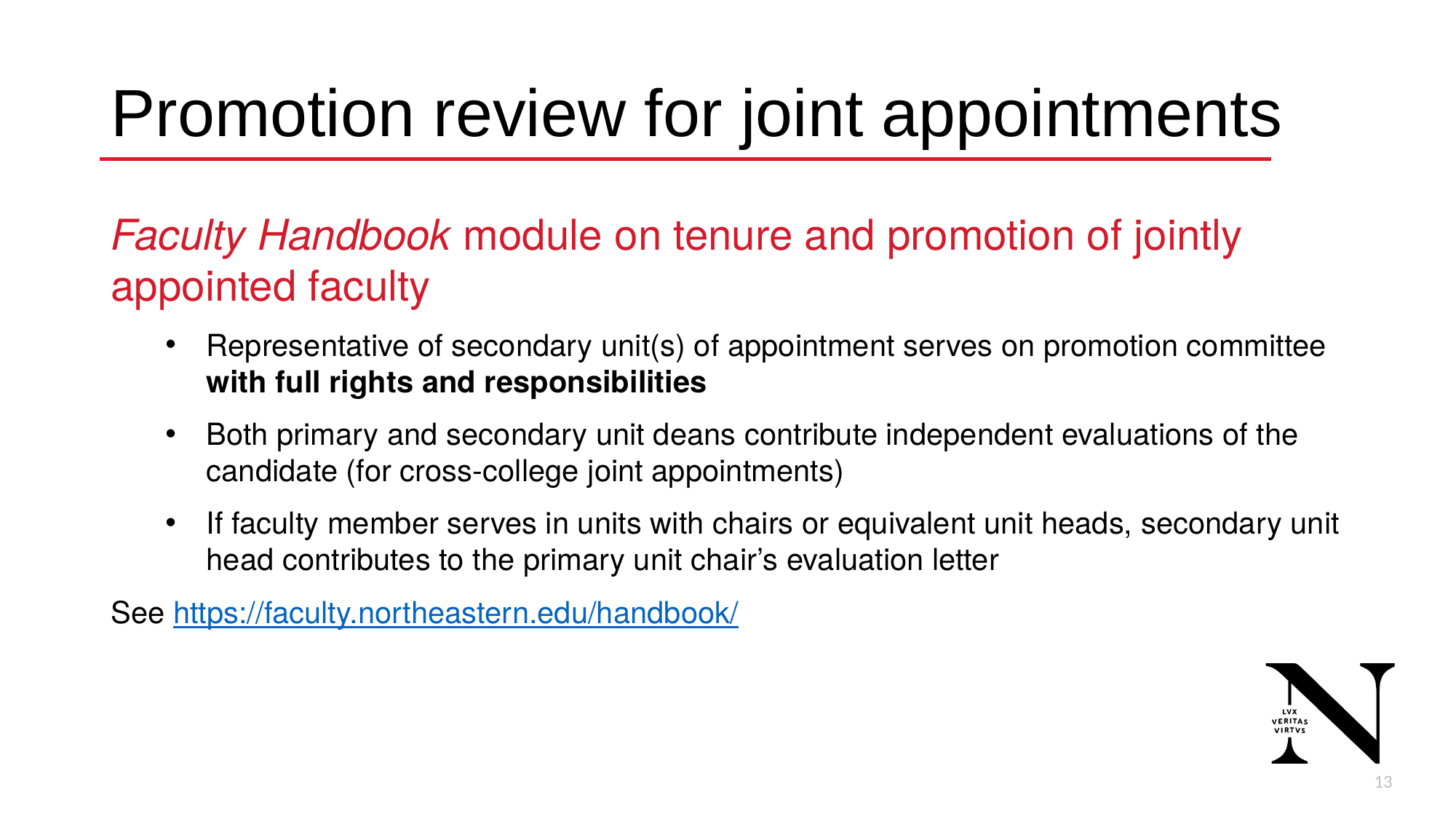

# Promotion review for joint appointments
Faculty Handbook module on tenure and promotion of jointly appointed faculty
Representative of secondary unit(s) of appointment serves on promotion committee with full rights and responsibilities
Both primary and secondary unit deans contribute independent evaluations of the candidate (for cross-college joint appointments)
If faculty member serves in units with chairs or equivalent unit heads, secondary unit head contributes to the primary unit chair’s evaluation letter
See https://faculty.northeastern.edu/handbook/

13